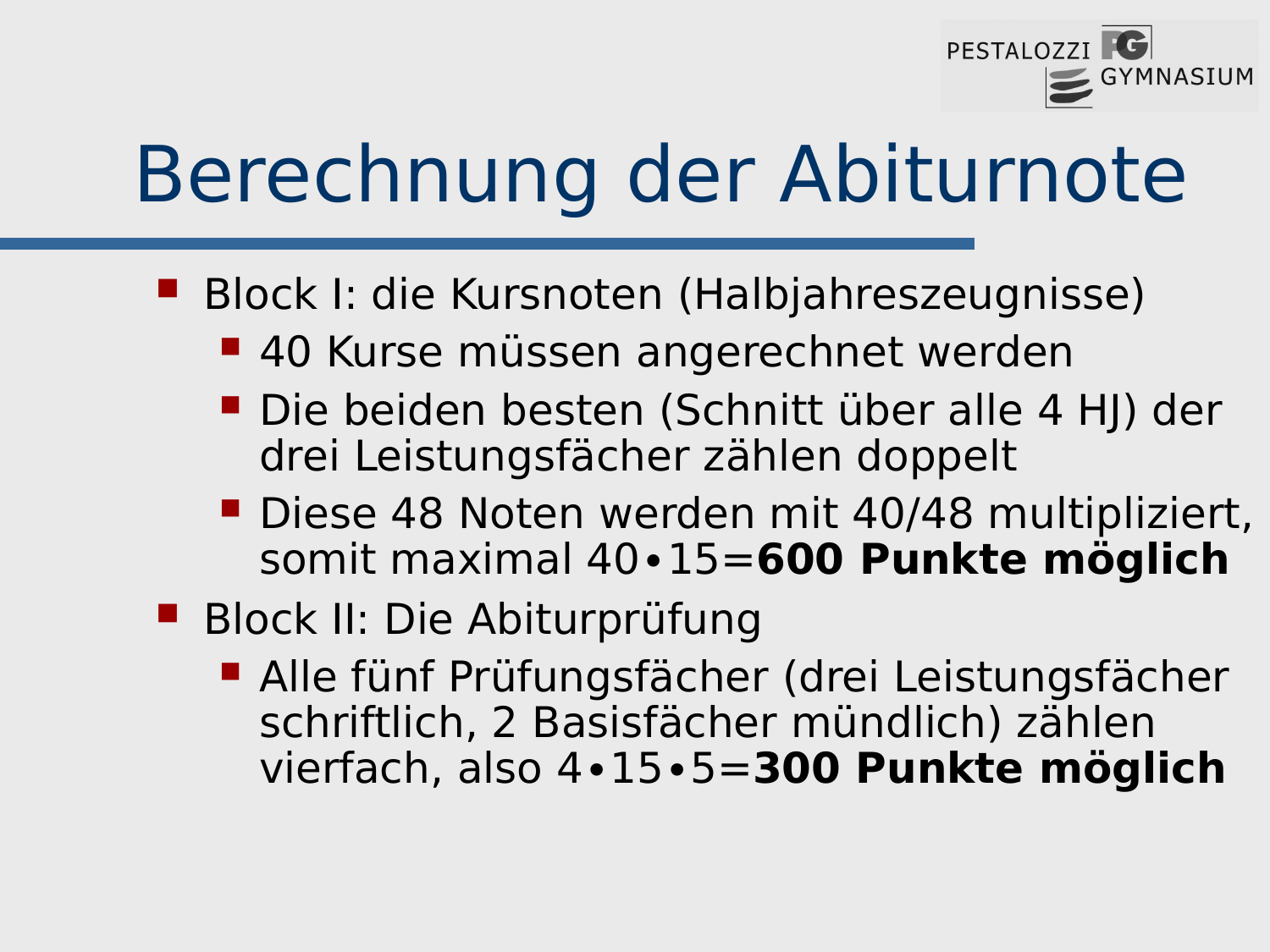

# Berechnung der Abiturnote
Block I: die Kursnoten (Halbjahreszeugnisse)
40 Kurse müssen angerechnet werden
Die beiden besten (Schnitt über alle 4 HJ) der drei Leistungsfächer zählen doppelt
Diese 48 Noten werden mit 40/48 multipliziert, somit maximal 40∙15=600 Punkte möglich
Block II: Die Abiturprüfung
Alle fünf Prüfungsfächer (drei Leistungsfächer schriftlich, 2 Basisfächer mündlich) zählen vierfach, also 4∙15∙5=300 Punkte möglich